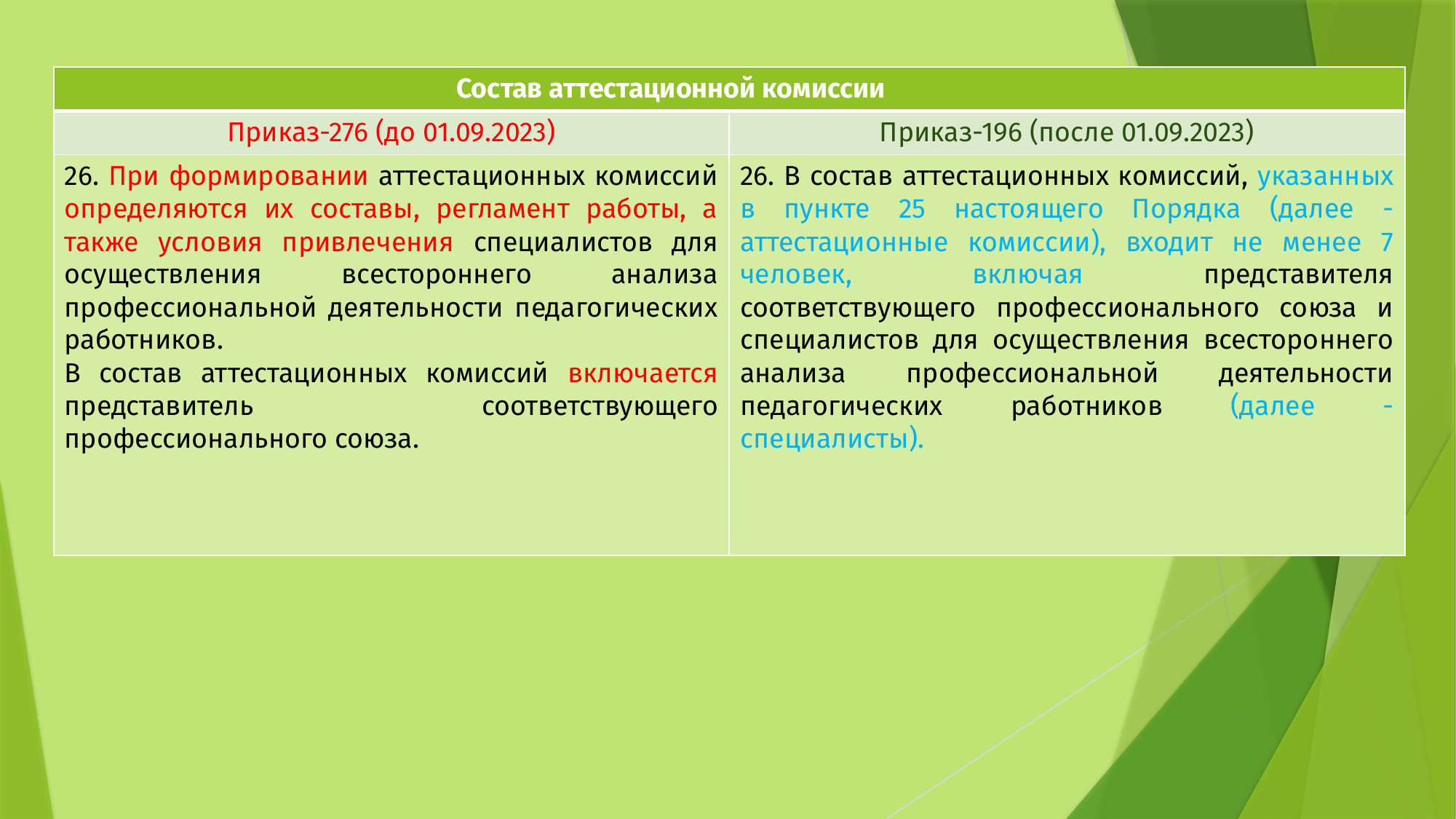

| Состав аттестационной комиссии |  |
| --- | --- |
| Приказ-276 (до 01.09.2023) | Приказ-196 (после 01.09.2023) |
| 26. При формировании аттестационных комиссий определяются их составы, регламент работы, а также условия привлечения специалистов для осуществления всестороннего анализа профессиональной деятельности педагогических работников. В состав аттестационных комиссий включается представитель соответствующего профессионального союза. | 26. В состав аттестационных комиссий, указанных в пункте 25 настоящего Порядка (далее - аттестационные комиссии), входит не менее 7 человек, включая представителя соответствующего профессионального союза и специалистов для осуществления всестороннего анализа профессиональной деятельности педагогических работников (далее - специалисты). |